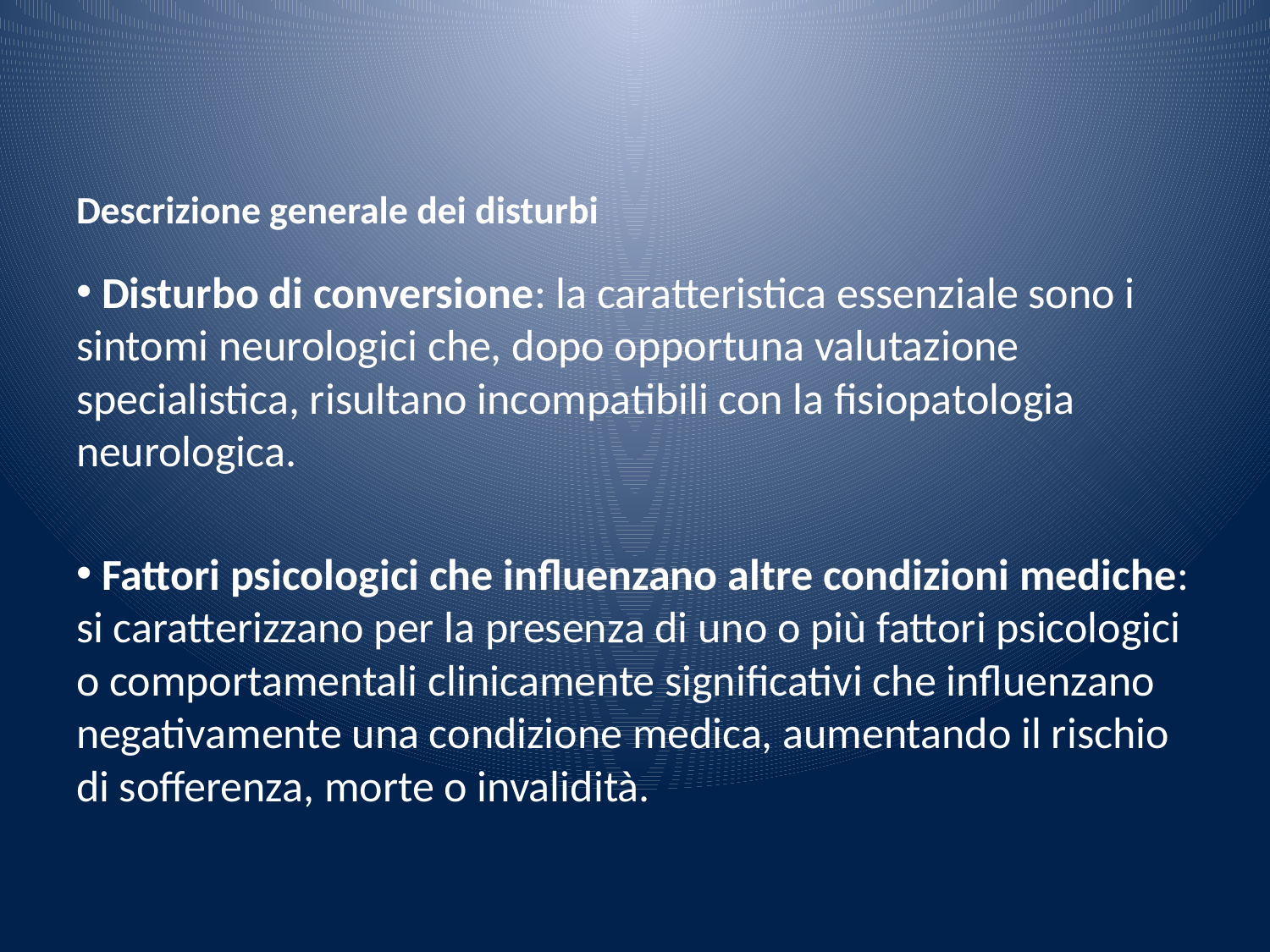

# Descrizione generale dei disturbi
 Disturbo di conversione: la caratteristica essenziale sono i sintomi neurologici che, dopo opportuna valutazione specialistica, risultano incompatibili con la fisiopatologia neurologica.

 Fattori psicologici che influenzano altre condizioni mediche: si caratterizzano per la presenza di uno o più fattori psicologici o comportamentali clinicamente significativi che influenzano negativamente una condizione medica, aumentando il rischio di sofferenza, morte o invalidità.